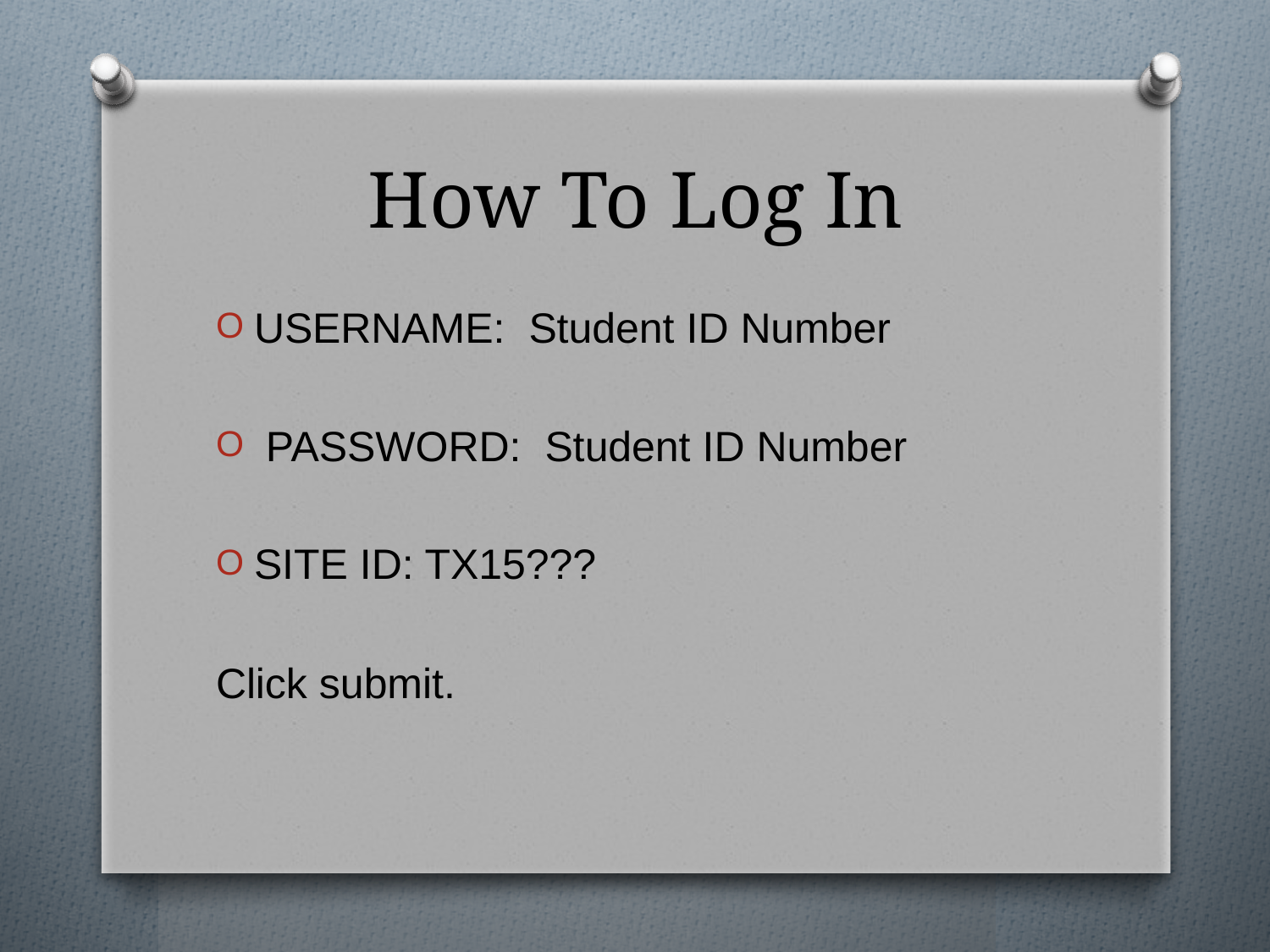

# How To Log In
USERNAME:  Student ID Number

 PASSWORD:  Student ID Number

SITE ID: TX15???

Click submit.